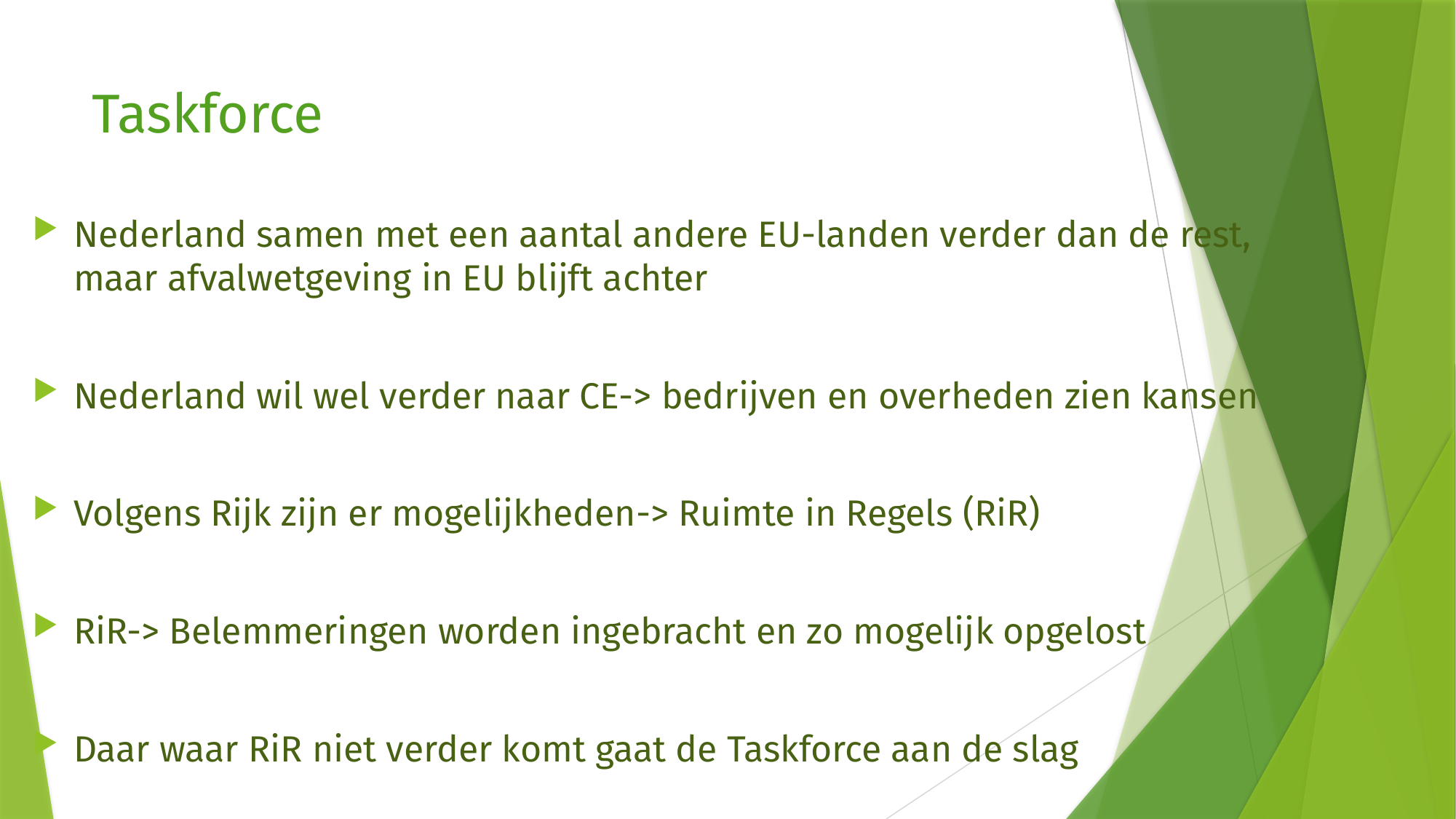

# Taskforce
Nederland samen met een aantal andere EU-landen verder dan de rest, maar afvalwetgeving in EU blijft achter

Nederland wil wel verder naar CE-> bedrijven en overheden zien kansen

Volgens Rijk zijn er mogelijkheden-> Ruimte in Regels (RiR)

RiR-> Belemmeringen worden ingebracht en zo mogelijk opgelost

Daar waar RiR niet verder komt gaat de Taskforce aan de slag